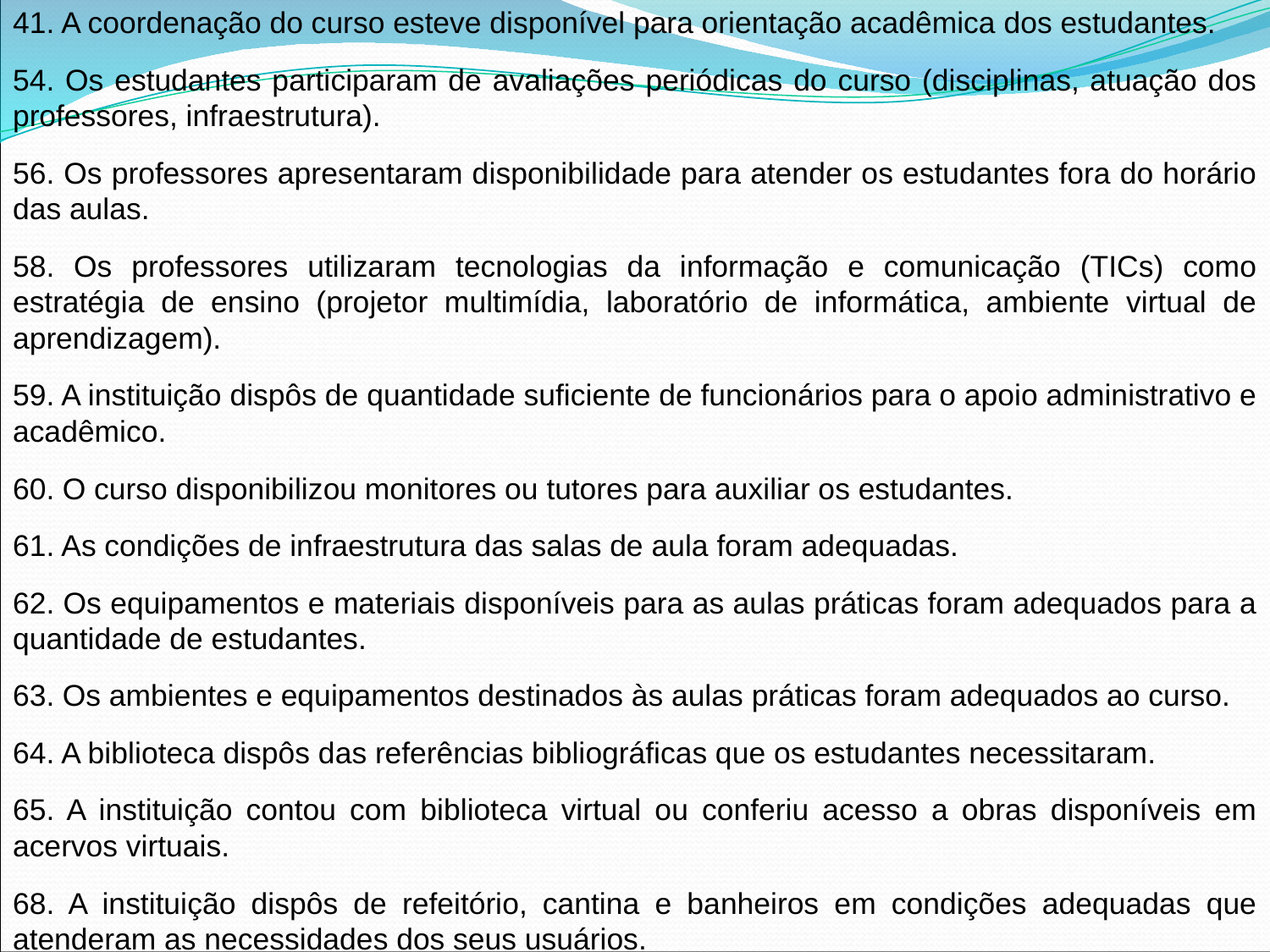

41. A coordenação do curso esteve disponível para orientação acadêmica dos estudantes.
54. Os estudantes participaram de avaliações periódicas do curso (disciplinas, atuação dos professores, infraestrutura).
56. Os professores apresentaram disponibilidade para atender os estudantes fora do horário das aulas.
58. Os professores utilizaram tecnologias da informação e comunicação (TICs) como estratégia de ensino (projetor multimídia, laboratório de informática, ambiente virtual de aprendizagem).
59. A instituição dispôs de quantidade suficiente de funcionários para o apoio administrativo e acadêmico.
60. O curso disponibilizou monitores ou tutores para auxiliar os estudantes.
61. As condições de infraestrutura das salas de aula foram adequadas.
62. Os equipamentos e materiais disponíveis para as aulas práticas foram adequados para a quantidade de estudantes.
63. Os ambientes e equipamentos destinados às aulas práticas foram adequados ao curso.
64. A biblioteca dispôs das referências bibliográficas que os estudantes necessitaram.
65. A instituição contou com biblioteca virtual ou conferiu acesso a obras disponíveis em acervos virtuais.
68. A instituição dispôs de refeitório, cantina e banheiros em condições adequadas que atenderam as necessidades dos seus usuários.